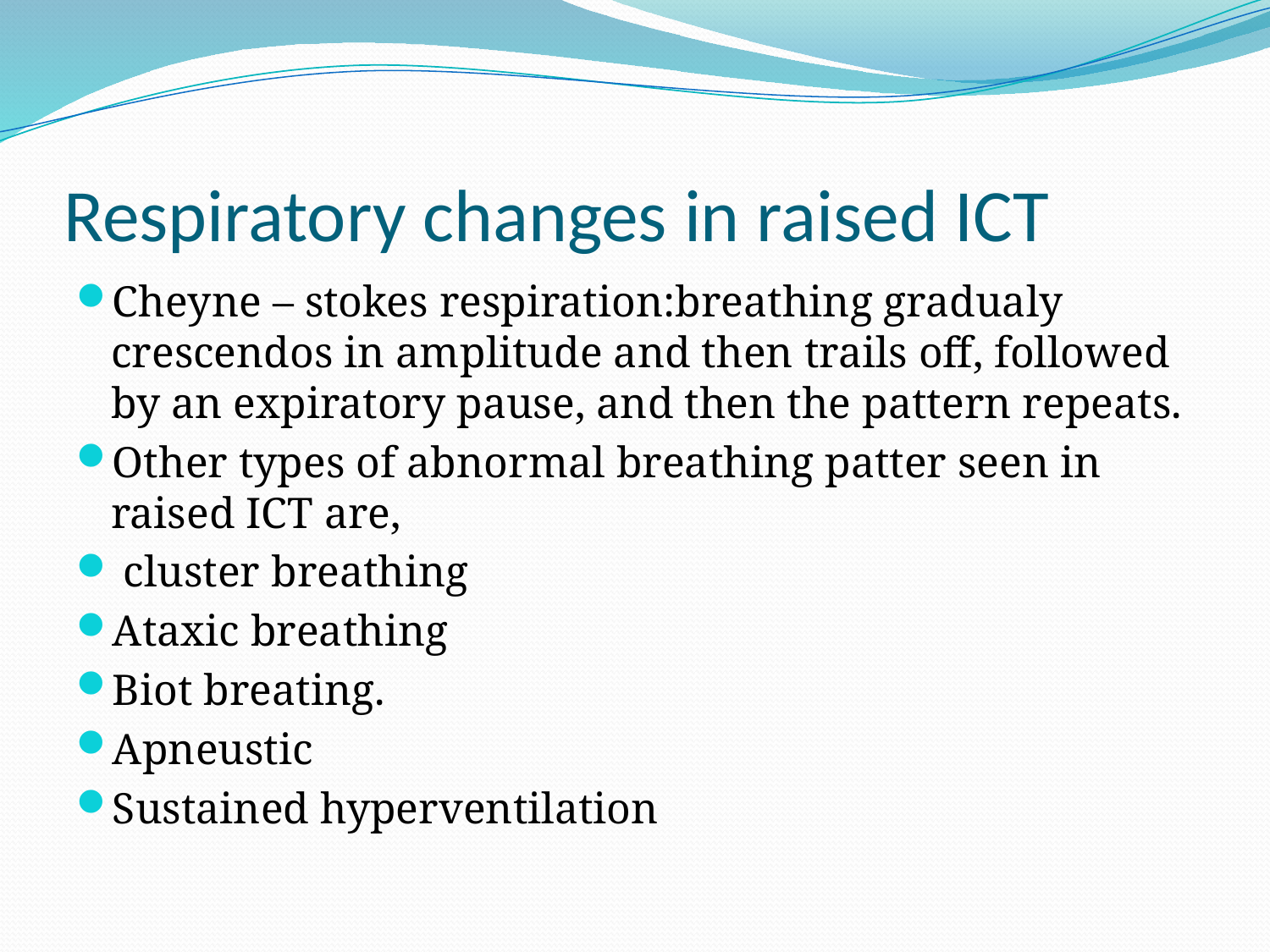

# Respiratory changes in raised ICT
Cheyne – stokes respiration:breathing gradualy crescendos in amplitude and then trails off, followed by an expiratory pause, and then the pattern repeats.
Other types of abnormal breathing patter seen in raised ICT are,
 cluster breathing
Ataxic breathing
Biot breating.
Apneustic
Sustained hyperventilation